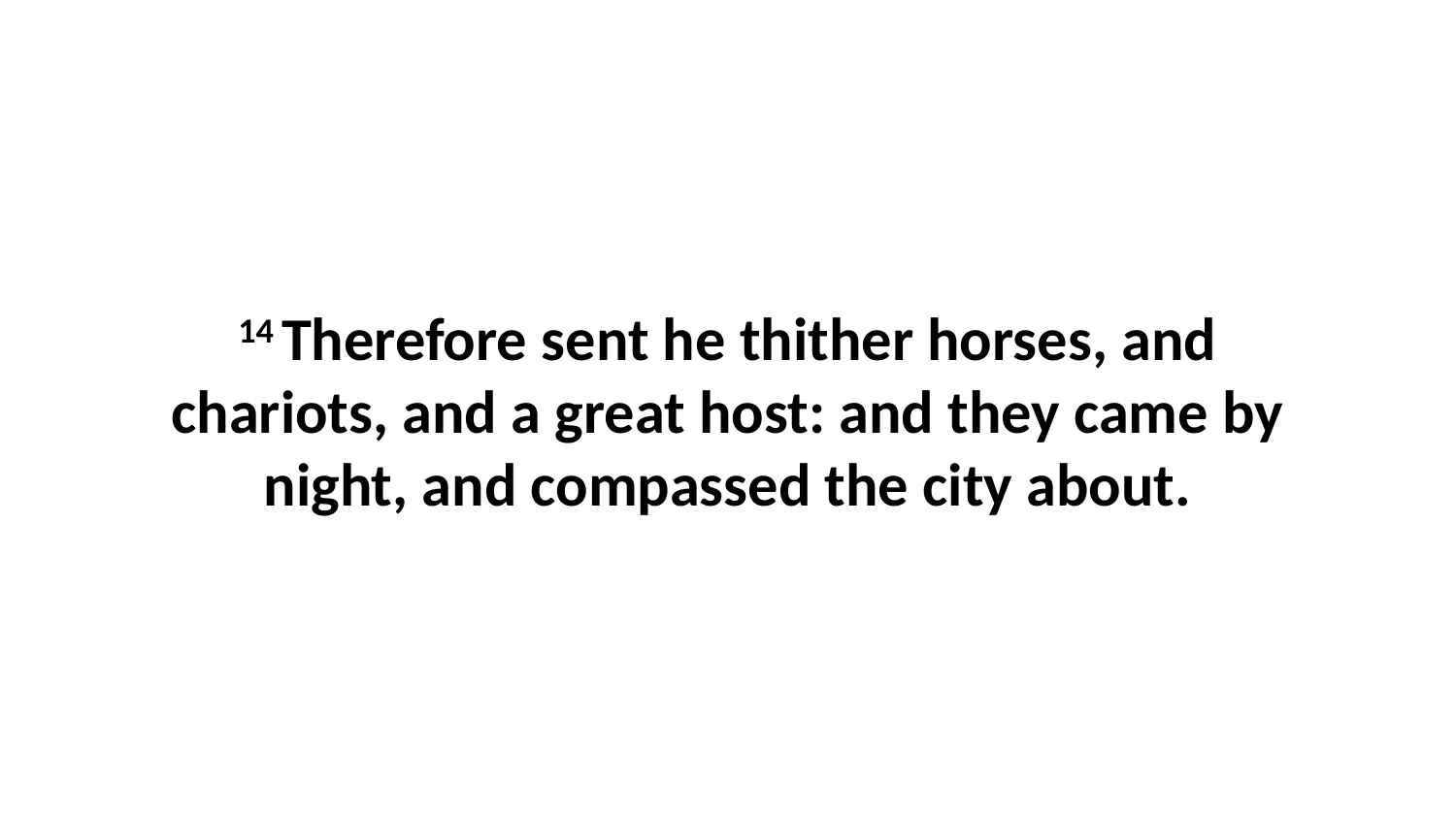

14 Therefore sent he thither horses, and chariots, and a great host: and they came by night, and compassed the city about.